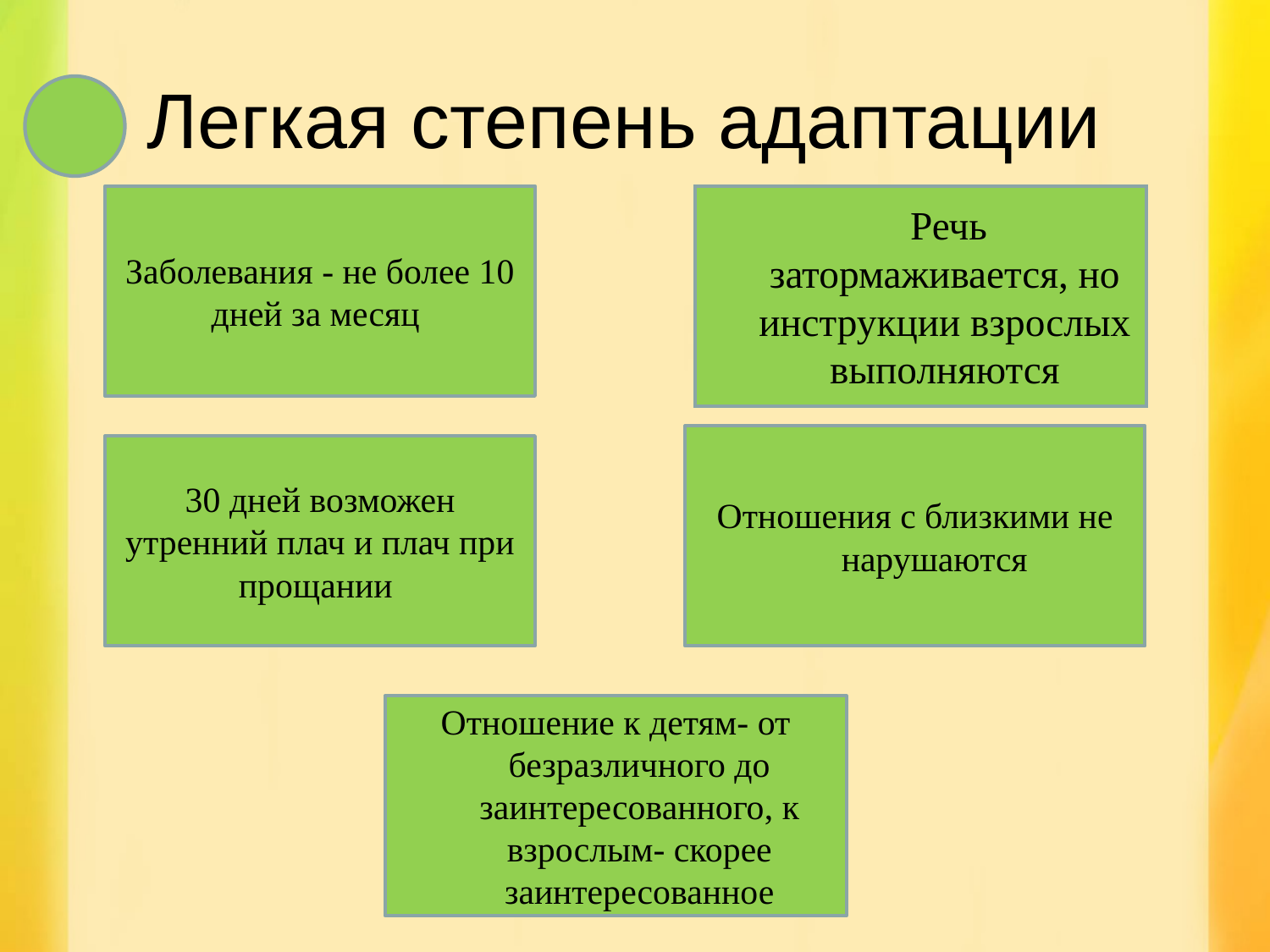

# Легкая степень адаптации

Заболевания - не более 10 дней за месяц
     Речь затормаживается, но инструкции взрослых выполняются
Отношения с близкими не нарушаются
30 дней возможен утренний плач и плач при прощании
Отношение к детям- от безразличного до заинтересованного, к взрослым- скорее заинтересованное